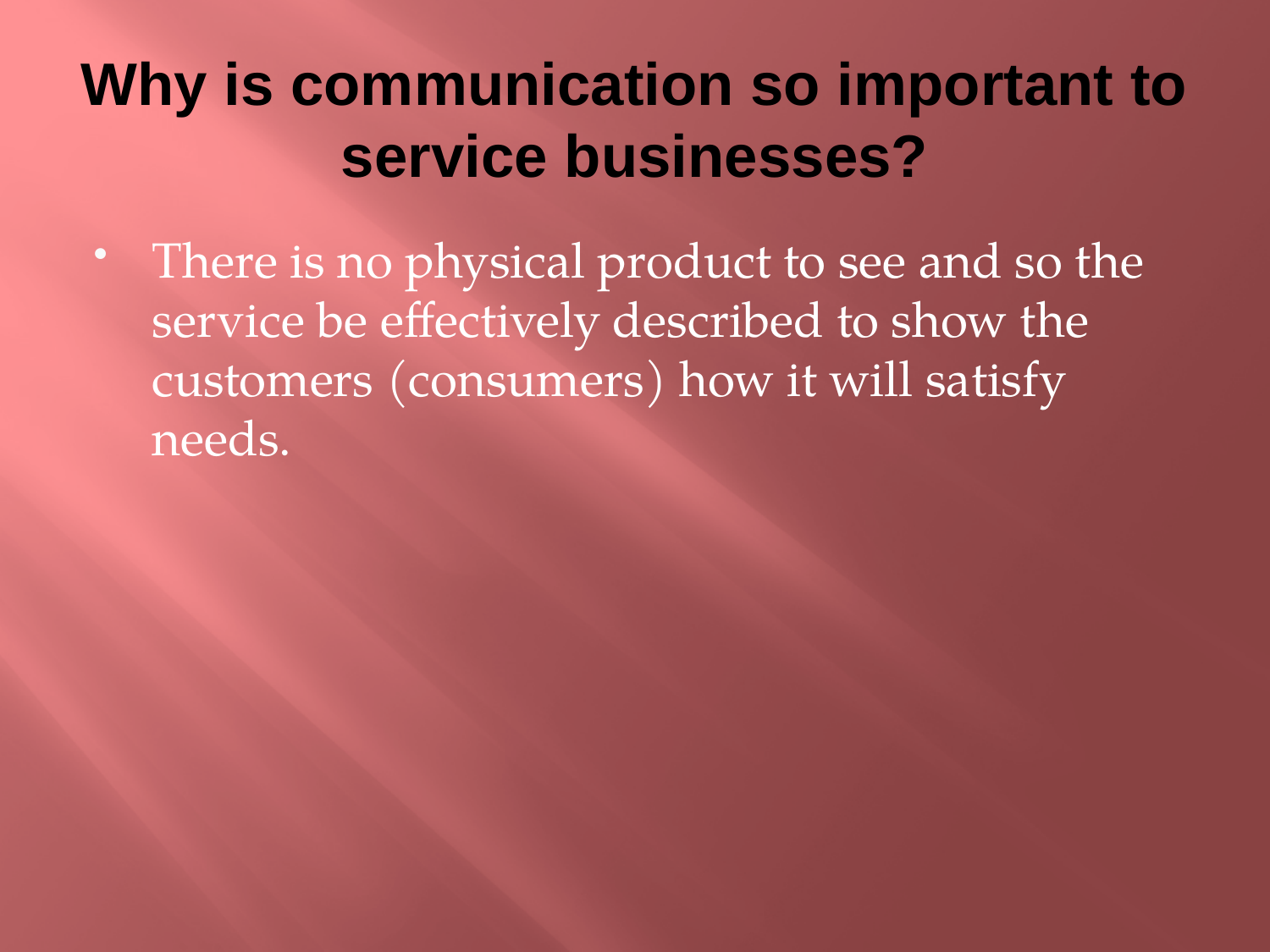

# Why is communication so important to service businesses?
There is no physical product to see and so the service be effectively described to show the customers (consumers) how it will satisfy needs.